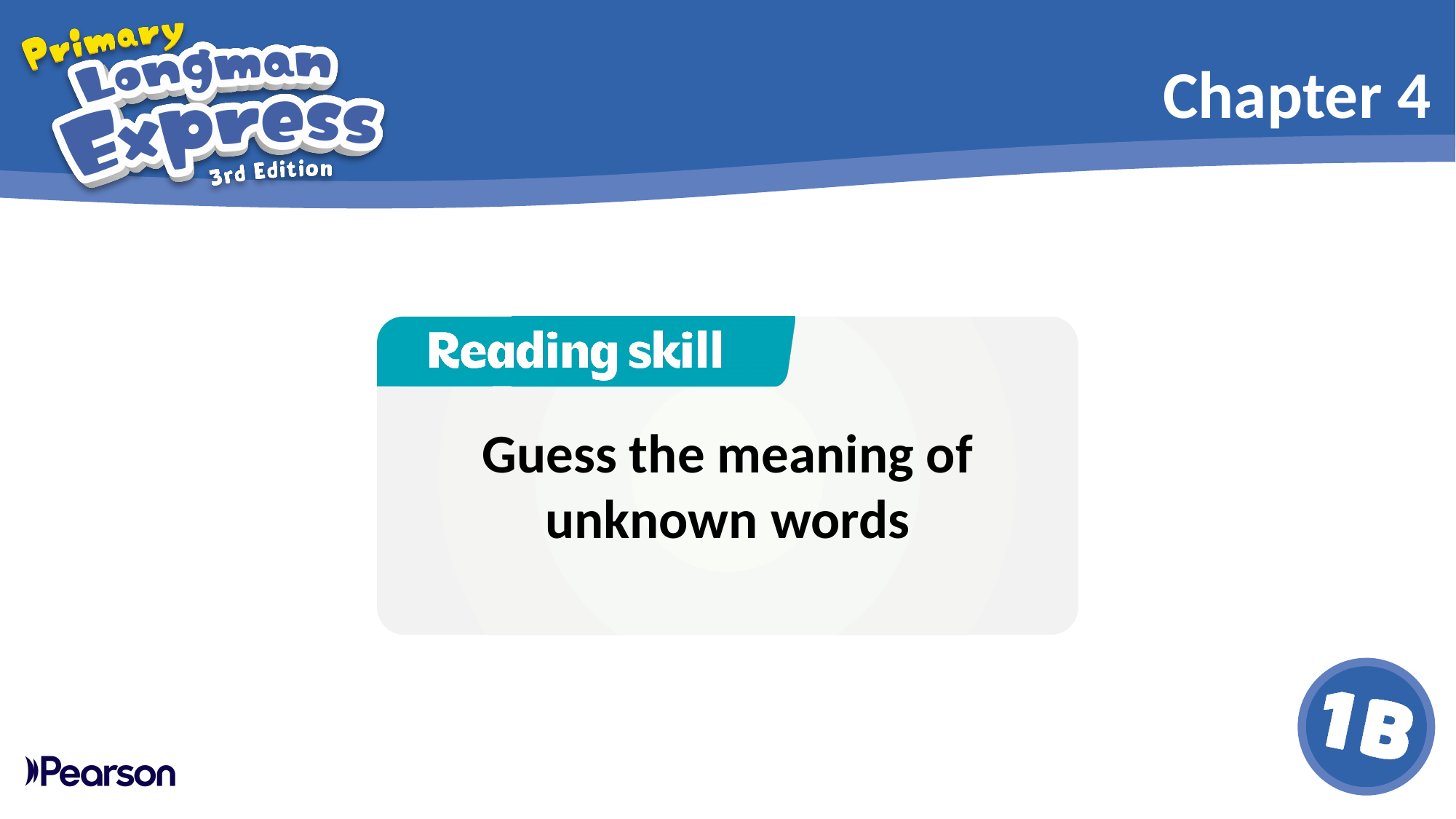

Chapter 4
Guess the meaning of unknown words